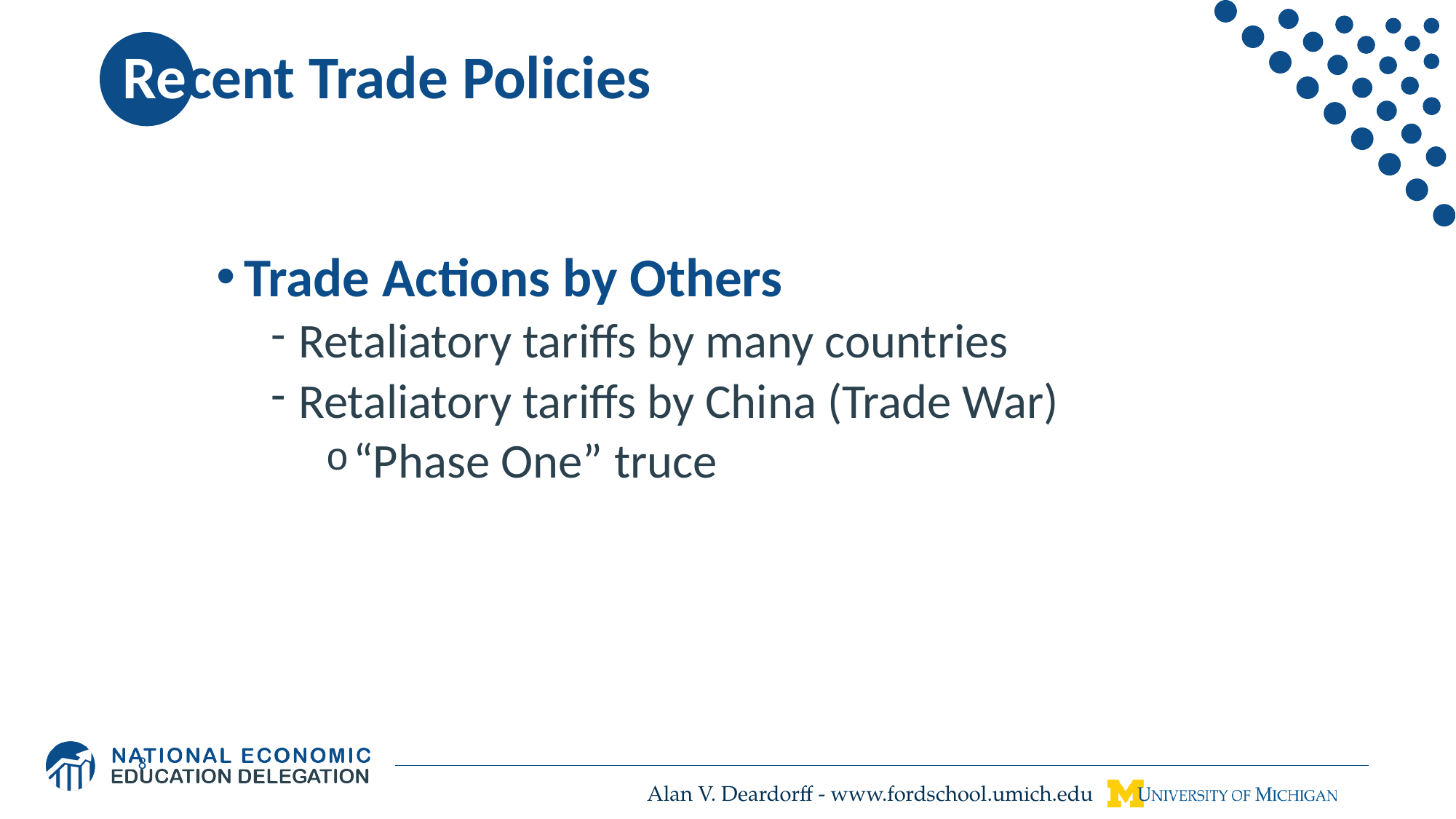

# Recent Trade Policies
Trade Actions by Others
Retaliatory tariffs by many countries
Retaliatory tariffs by China (Trade War)
“Phase One” truce
8